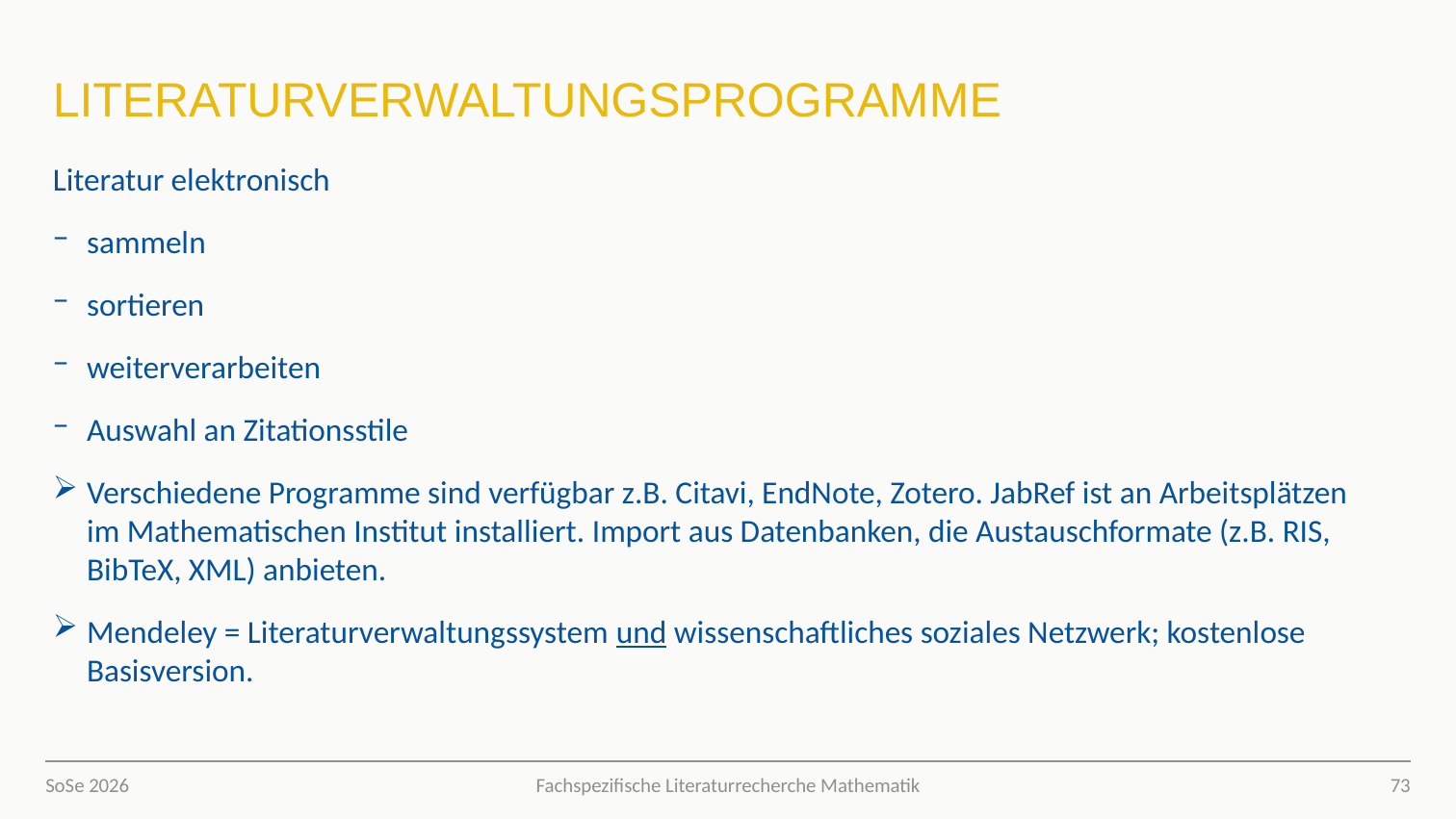

# Literaturverwaltungsprogramme
Literatur elektronisch
sammeln
sortieren
weiterverarbeiten
Auswahl an Zitationsstile
Verschiedene Programme sind verfügbar z.B. Citavi, EndNote, Zotero. JabRef ist an Arbeitsplätzen im Mathematischen Institut installiert. Import aus Datenbanken, die Austauschformate (z.B. RIS, BibTeX, XML) anbieten.
Mendeley = Literaturverwaltungssystem und wissenschaftliches soziales Netzwerk; kostenlose Basisversion.
SoSe 2026
73
Fachspezifische Literaturrecherche Mathematik